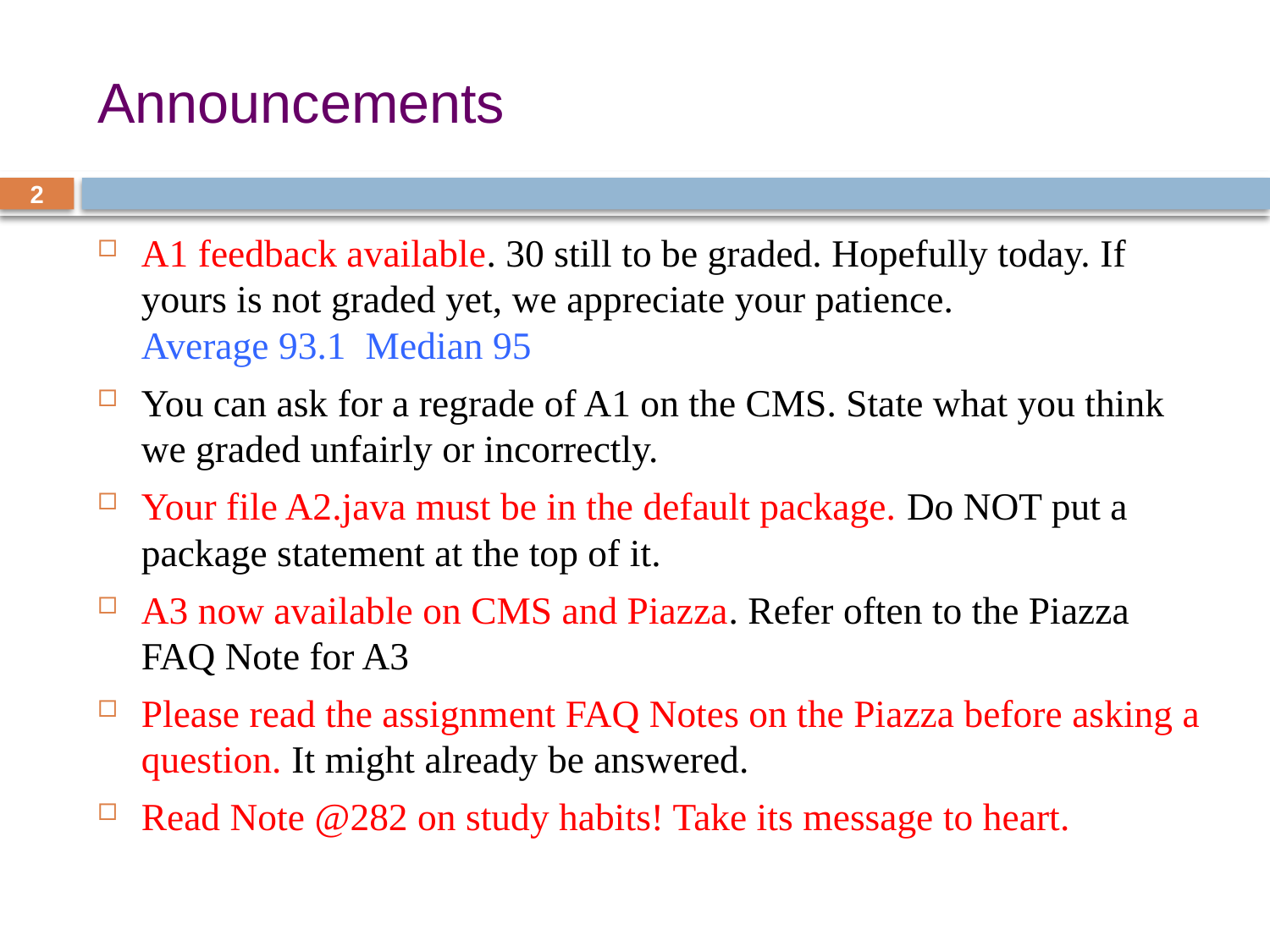

# Announcements
2
A1 feedback available. 30 still to be graded. Hopefully today. If yours is not graded yet, we appreciate your patience.
Average 93.1  Median 95
You can ask for a regrade of A1 on the CMS. State what you think we graded unfairly or incorrectly.
Your file A2.java must be in the default package. Do NOT put a package statement at the top of it.
A3 now available on CMS and Piazza. Refer often to the Piazza FAQ Note for A3
Please read the assignment FAQ Notes on the Piazza before asking a question. It might already be answered.
Read Note @282 on study habits! Take its message to heart.